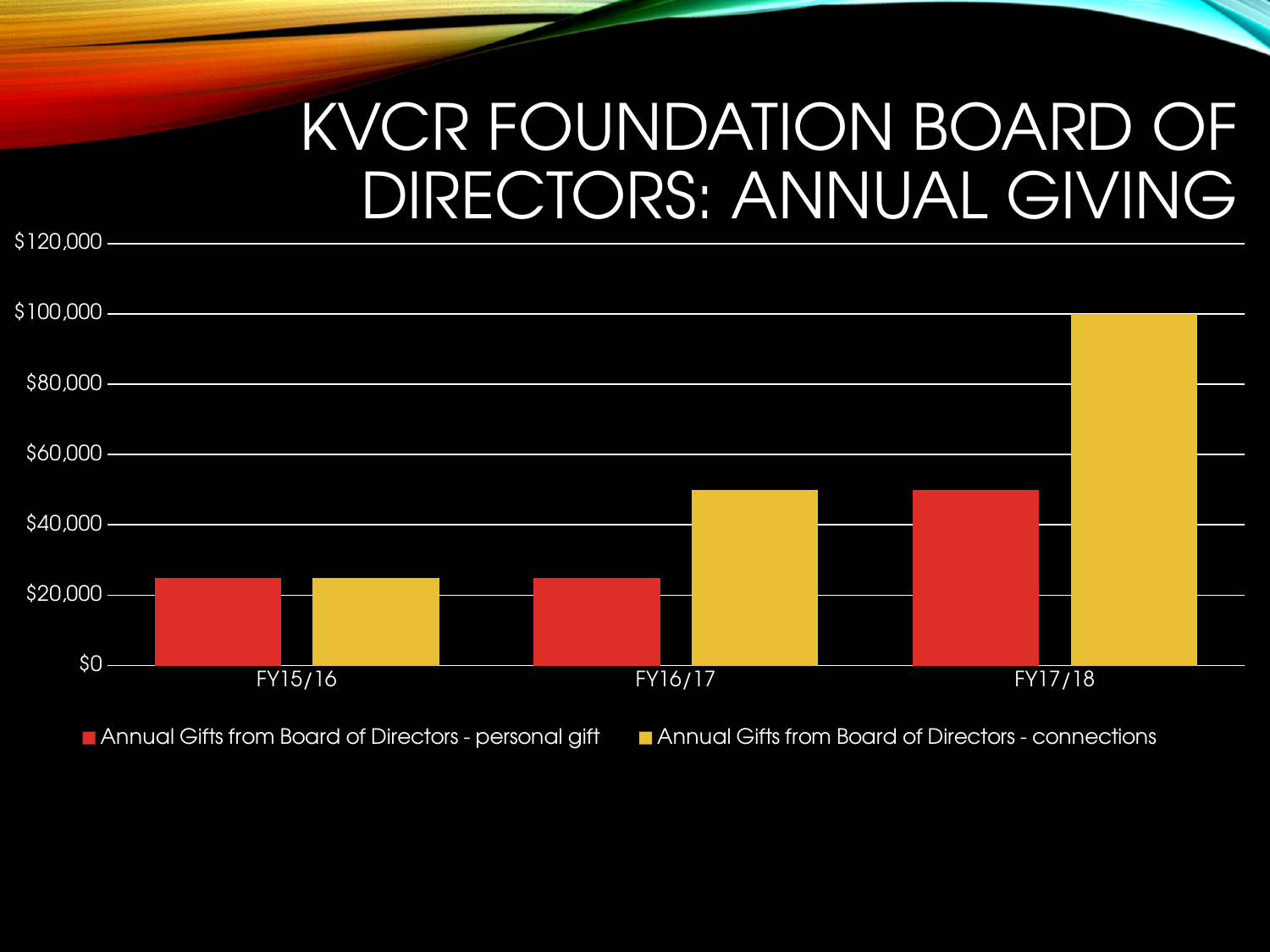

# KVCR Foundation board of directors: annual giving

### Chart

| Category | Annual Gifts from Board of Directors - personal gift | Annual Gifts from Board of Directors - connections |
|---|---|---|
| FY15/16 | 25000.0 | 25000.0 |
| FY16/17 | 25000.0 | 50000.0 |
| FY17/18 | 50000.0 | 100000.0 |